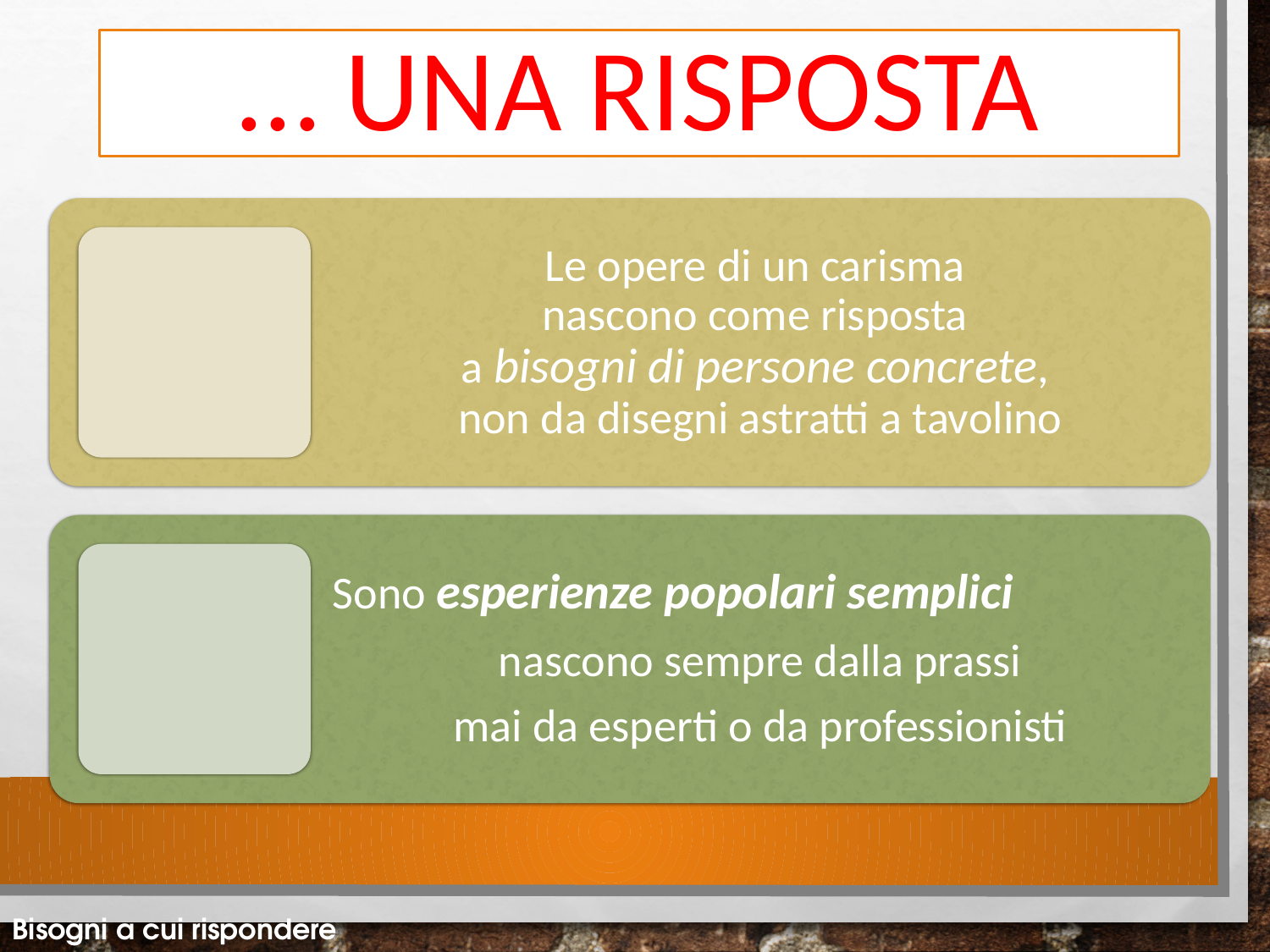

# … una risposta
Le opere di un carisma
nascono come risposta
a bisogni di persone concrete,
non da disegni astratti a tavolino
Sono esperienze popolari semplici
nascono sempre dalla prassi
mai da esperti o da professionisti

Bisogni a cui rispondere